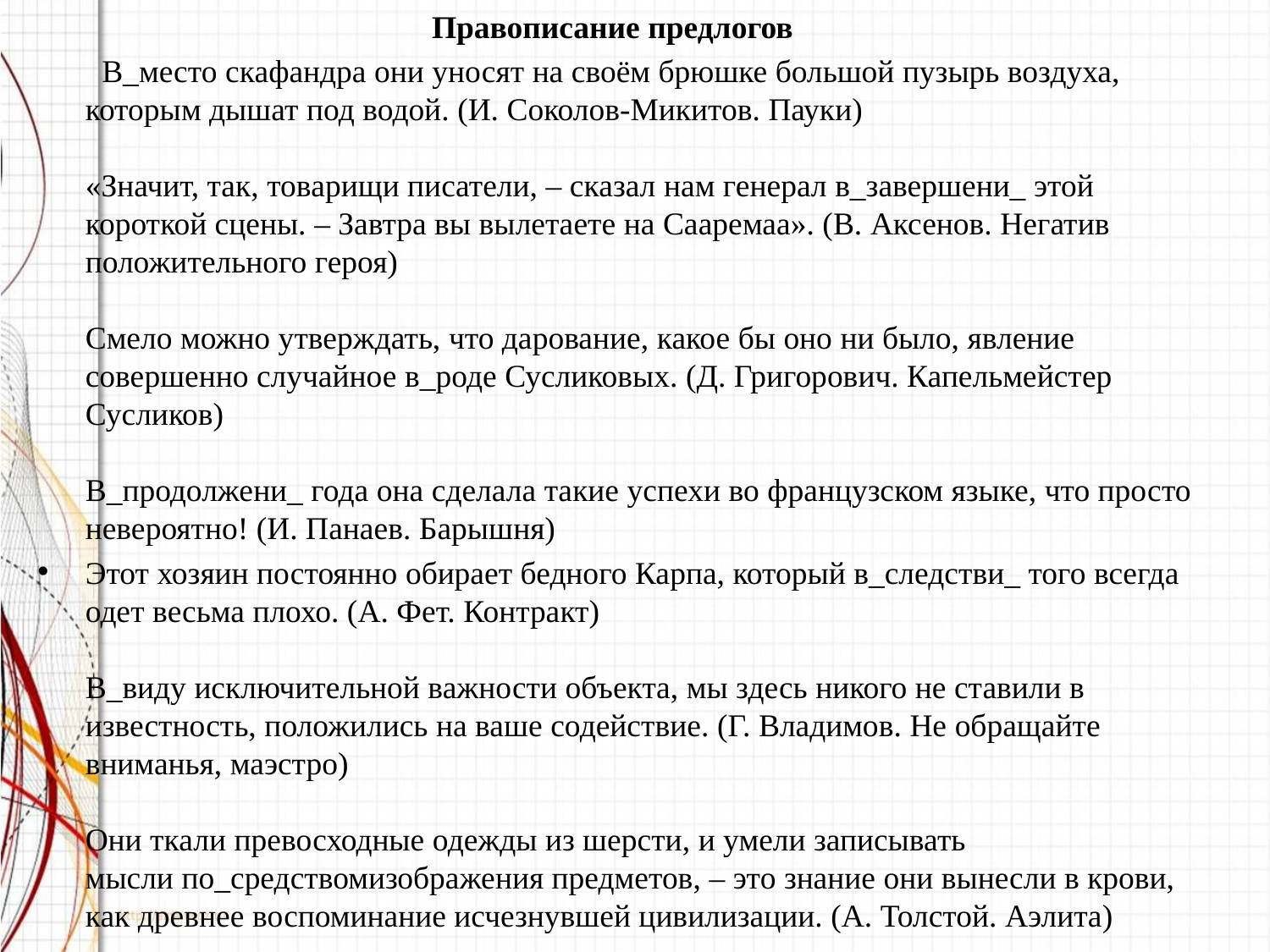

Правописание предлогов
        В_место скафандра они уносят на своём брюшке большой пузырь воздуха, которым дышат под водой. (И. Соколов-Микитов. Пауки)
«Значит, так, товарищи писатели, – сказал нам генерал в_завершени_ этой короткой сцены. – Завтра вы вылетаете на Сааремаа». (В. Аксенов. Негатив положительного героя)
Смело можно утверждать, что дарование, какое бы оно ни было, явление совершенно случайное в_роде Сусликовых. (Д. Григорович. Капельмейстер Сусликов)
В_продолжени_ года она сделала такие успехи во французском языке, что просто невероятно! (И. Панаев. Барышня)
Этот хозяин постоянно обирает бедного Карпа, который в_следстви_ того всегда одет весьма плохо. (А. Фет. Контракт) 
В_виду исключительной важности объекта, мы здесь никого не ставили в известность, положились на ваше содействие. (Г. Владимов. Не обращайте вниманья, маэстро)
Они ткали превосходные одежды из шерсти, и умели записывать мысли по_средствомизображения предметов, – это знание они вынесли в крови, как древнее воспоминание исчезнувшей цивилизации. (А. Толстой. Аэлита)